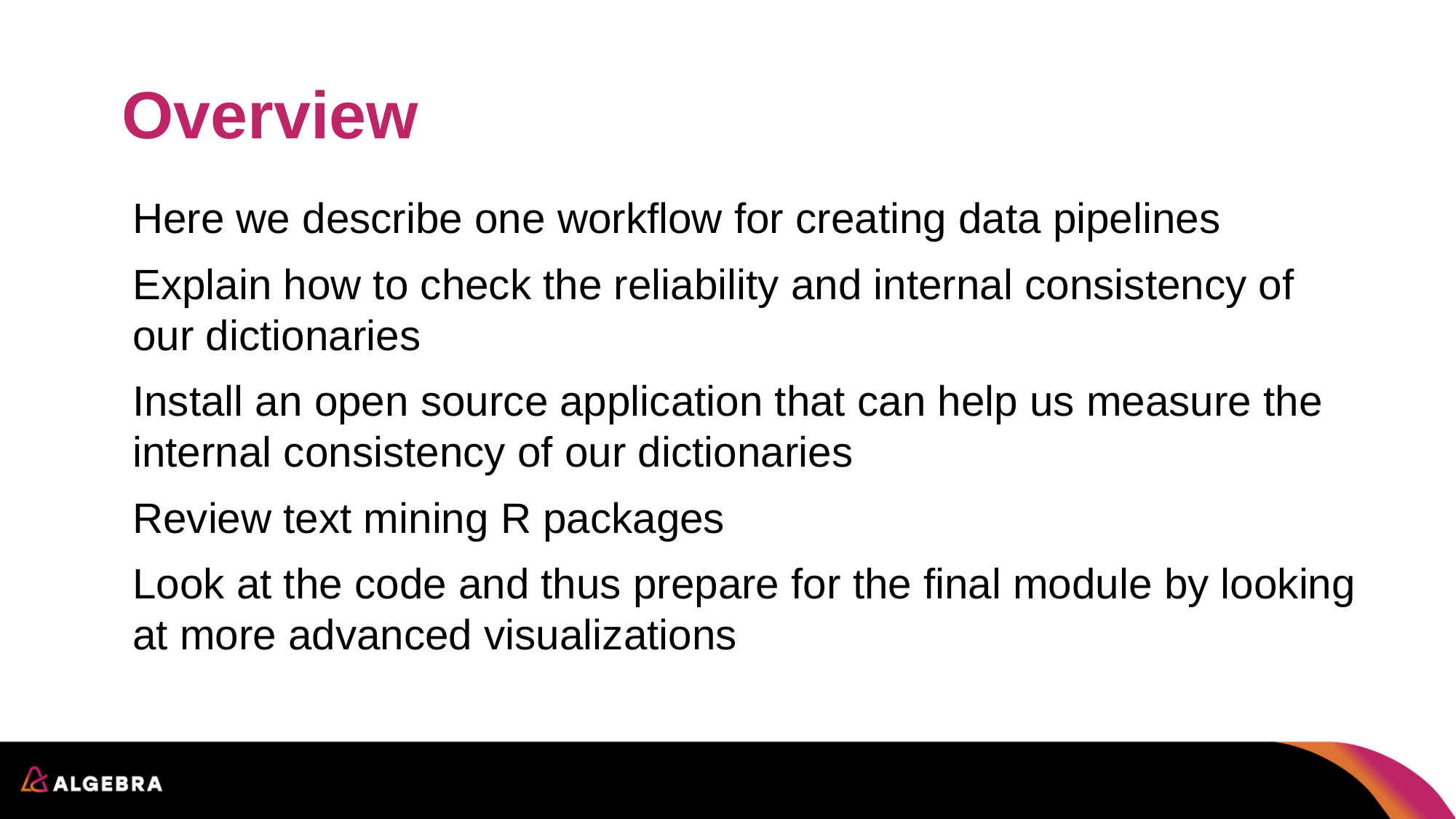

Overview
Here we describe one workflow for creating data pipelines
Explain how to check the reliability and internal consistency of our dictionaries
Install an open source application that can help us measure the internal consistency of our dictionaries
Review text mining R packages
Look at the code and thus prepare for the final module by looking at more advanced visualizations